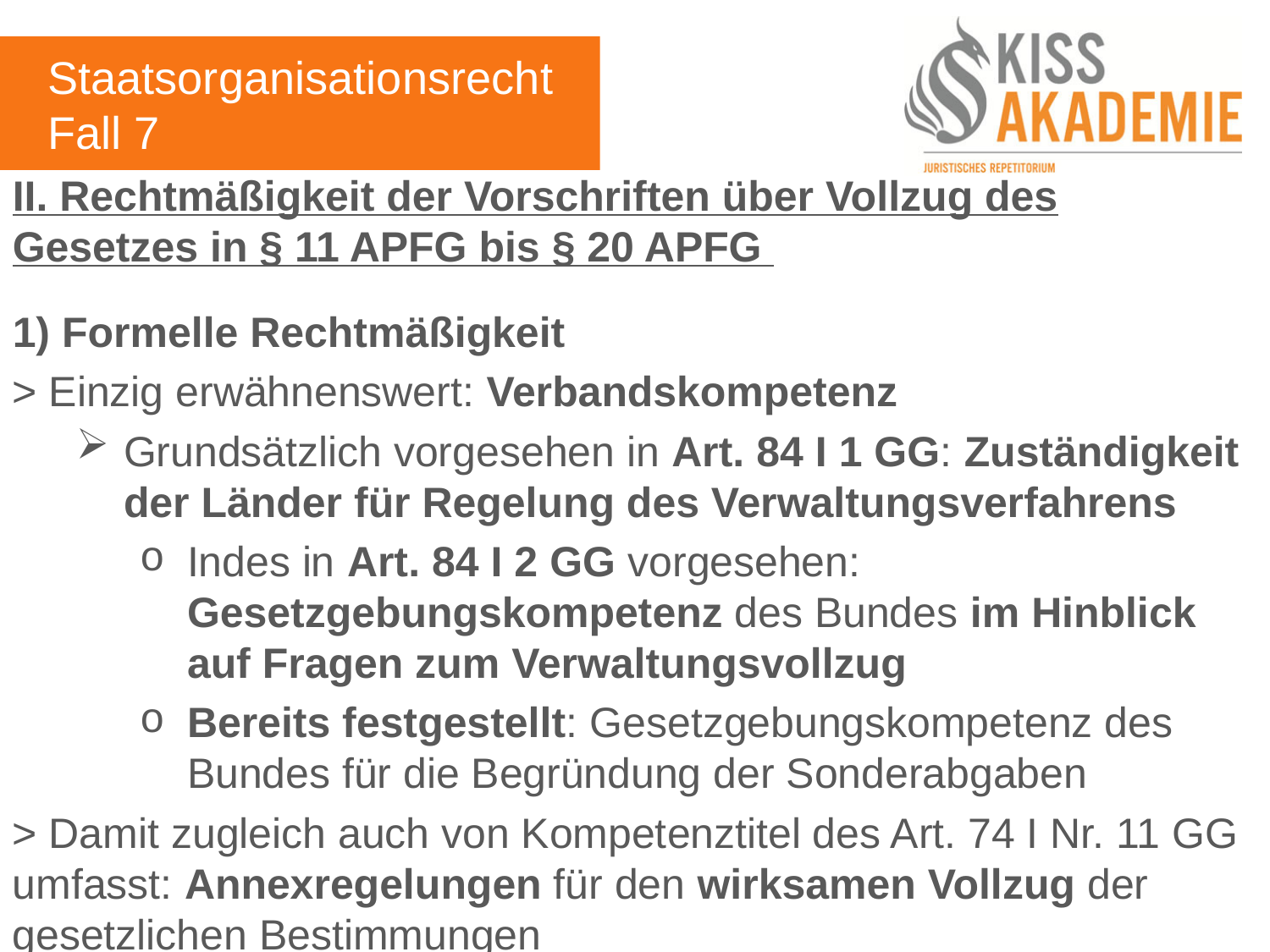

Staatsorganisationsrecht
Fall 7
II. Rechtmäßigkeit der Vorschriften über Vollzug des Gesetzes in § 11 APFG bis § 20 APFG
1) Formelle Rechtmäßigkeit
> Einzig erwähnenswert: Verbandskompetenz
Grundsätzlich vorgesehen in Art. 84 I 1 GG: Zuständigkeit der Länder für Regelung des Verwaltungsverfahrens
Indes in Art. 84 I 2 GG vorgesehen: Gesetzgebungskompetenz des Bundes im Hinblick auf Fragen zum Verwaltungsvollzug
Bereits festgestellt: Gesetzgebungskompetenz des Bundes für die Begründung der Sonderabgaben
> Damit zugleich auch von Kompetenztitel des Art. 74 I Nr. 11 GG umfasst: Annexregelungen für den wirksamen Vollzug der gesetzlichen Bestimmungen